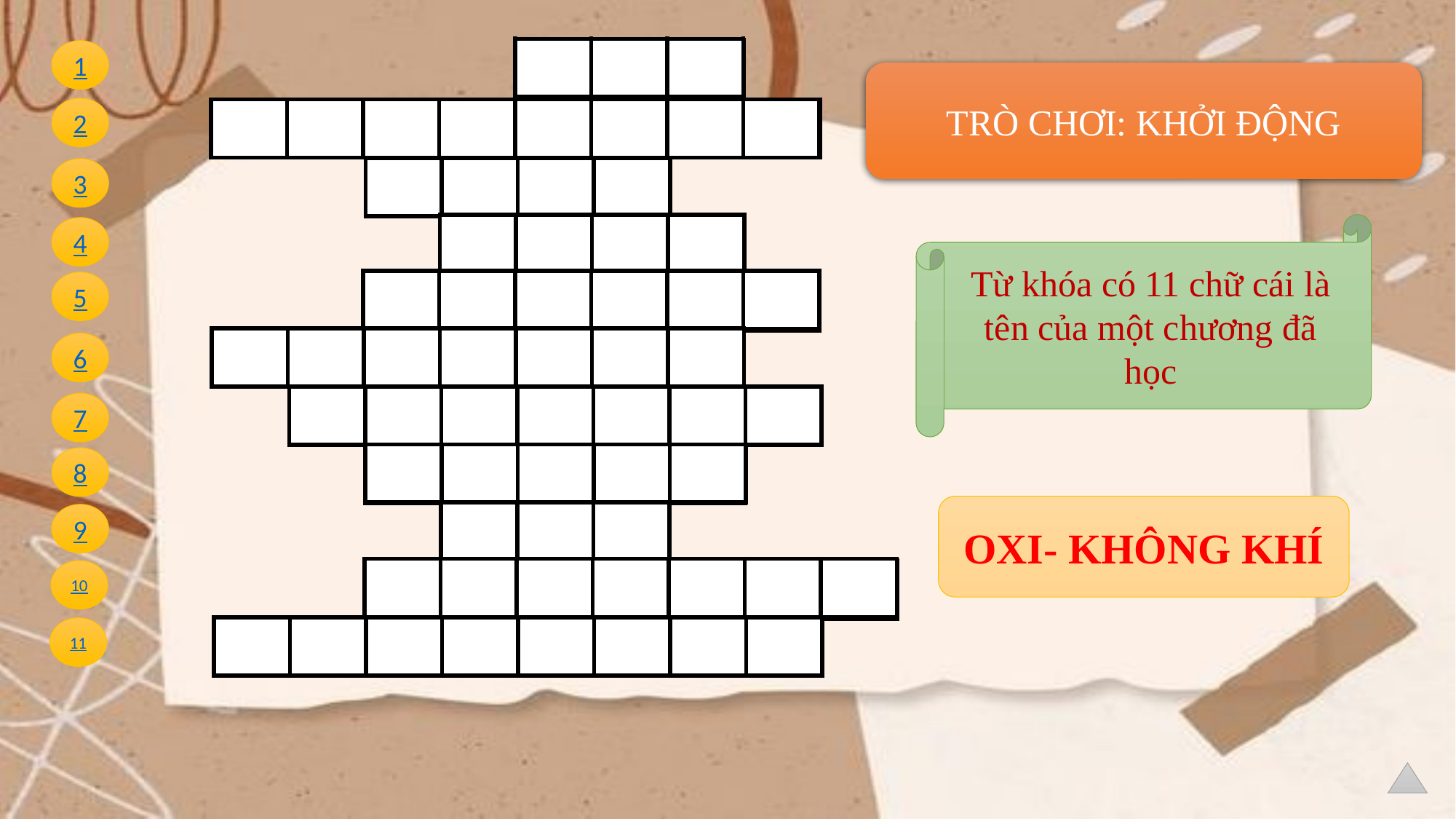

|  |  |  |
| --- | --- | --- |
| O | X | I |
| --- | --- | --- |
1
TRÒ CHƠI: KHỞI ĐỘNG
2
| O | X | I | T | B | A | Z | O |
| --- | --- | --- | --- | --- | --- | --- | --- |
|  |  |  |  |  |  |  |  |
| --- | --- | --- | --- | --- | --- | --- | --- |
| O | X | I | T |
| --- | --- | --- | --- |
|  |  |  |  |
| --- | --- | --- | --- |
3
| K | M | n | O4 |
| --- | --- | --- | --- |
Từ khóa có 11 chữ cái là tên của một chương đã học
|  |  |  |  |
| --- | --- | --- | --- |
4
|  |  |  |  |  |  |
| --- | --- | --- | --- | --- | --- |
5
| H | Ó | A | H | Ợ | P |
| --- | --- | --- | --- | --- | --- |
|  |  |  |  |  |  |  |
| --- | --- | --- | --- | --- | --- | --- |
| S | Ự | H | Ô | H | Ấ | P |
| --- | --- | --- | --- | --- | --- | --- |
6
|  |  |  |  |  |  |  |
| --- | --- | --- | --- | --- | --- | --- |
| N | H | I | Ệ | T | Đ | Ộ |
| --- | --- | --- | --- | --- | --- | --- |
7
|  |  |  |  |  |
| --- | --- | --- | --- | --- |
| T | R | Ắ | N | G |
| --- | --- | --- | --- | --- |
8
OXI- KHÔNG KHÍ
| K | H | Í |
| --- | --- | --- |
|  |  |  |
| --- | --- | --- |
9
|  |  |  |  |  |  |  |
| --- | --- | --- | --- | --- | --- | --- |
10
| P | H | Â | N | H | Ủ | Y |
| --- | --- | --- | --- | --- | --- | --- |
| S | Ự | O | X | I | H | Ó | A |
| --- | --- | --- | --- | --- | --- | --- | --- |
|  |  |  |  |  |  |  |  |
| --- | --- | --- | --- | --- | --- | --- | --- |
11